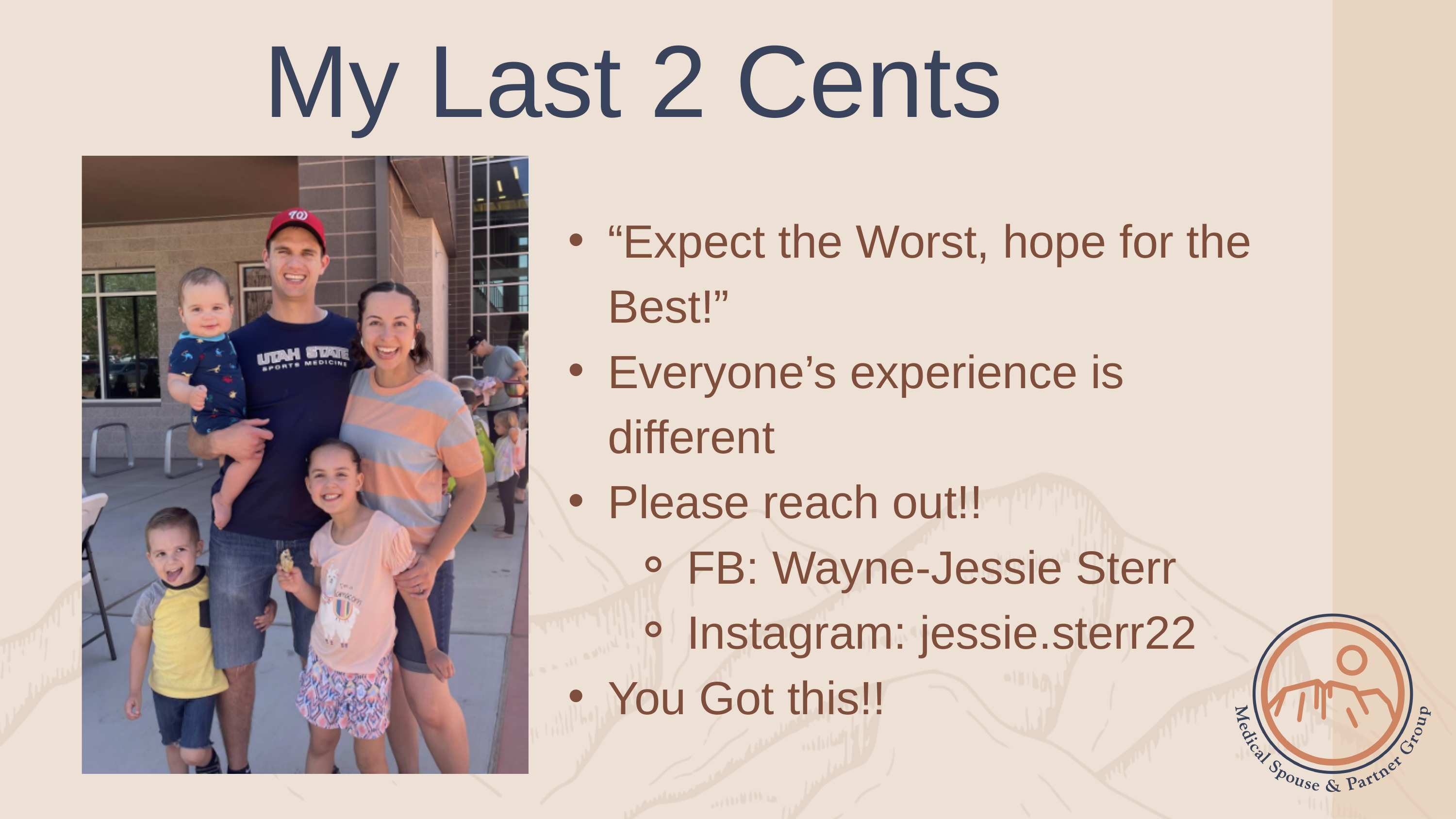

My Last 2 Cents

“Expect the Worst, hope for the Best!”
Everyone’s experience is different
Please reach out!!
FB: Wayne-Jessie Sterr
Instagram: jessie.sterr22
You Got this!!